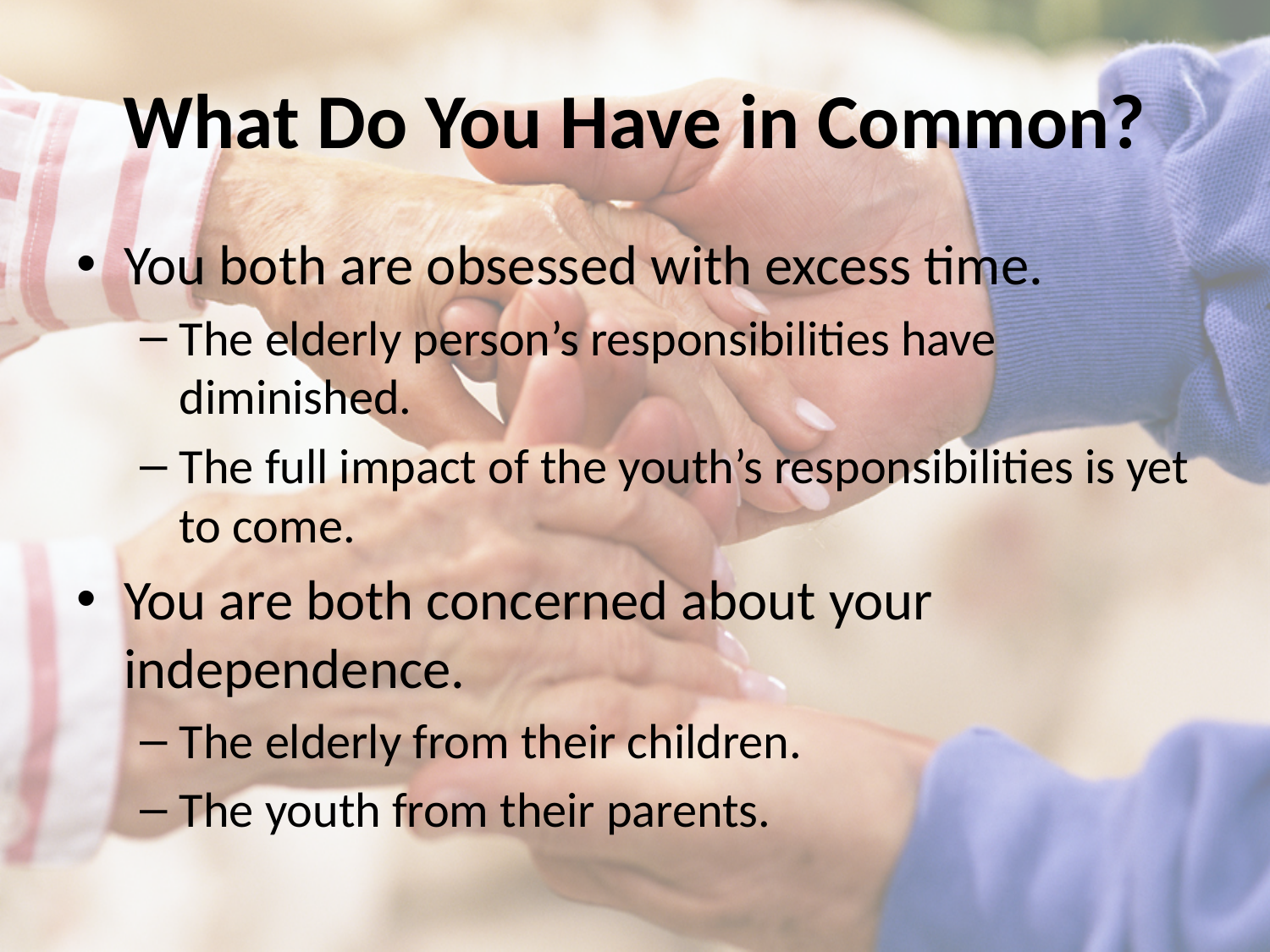

# What Do You Have in Common?
You both are obsessed with excess time.
The elderly person’s responsibilities have diminished.
The full impact of the youth’s responsibilities is yet to come.
You are both concerned about your independence.
The elderly from their children.
The youth from their parents.